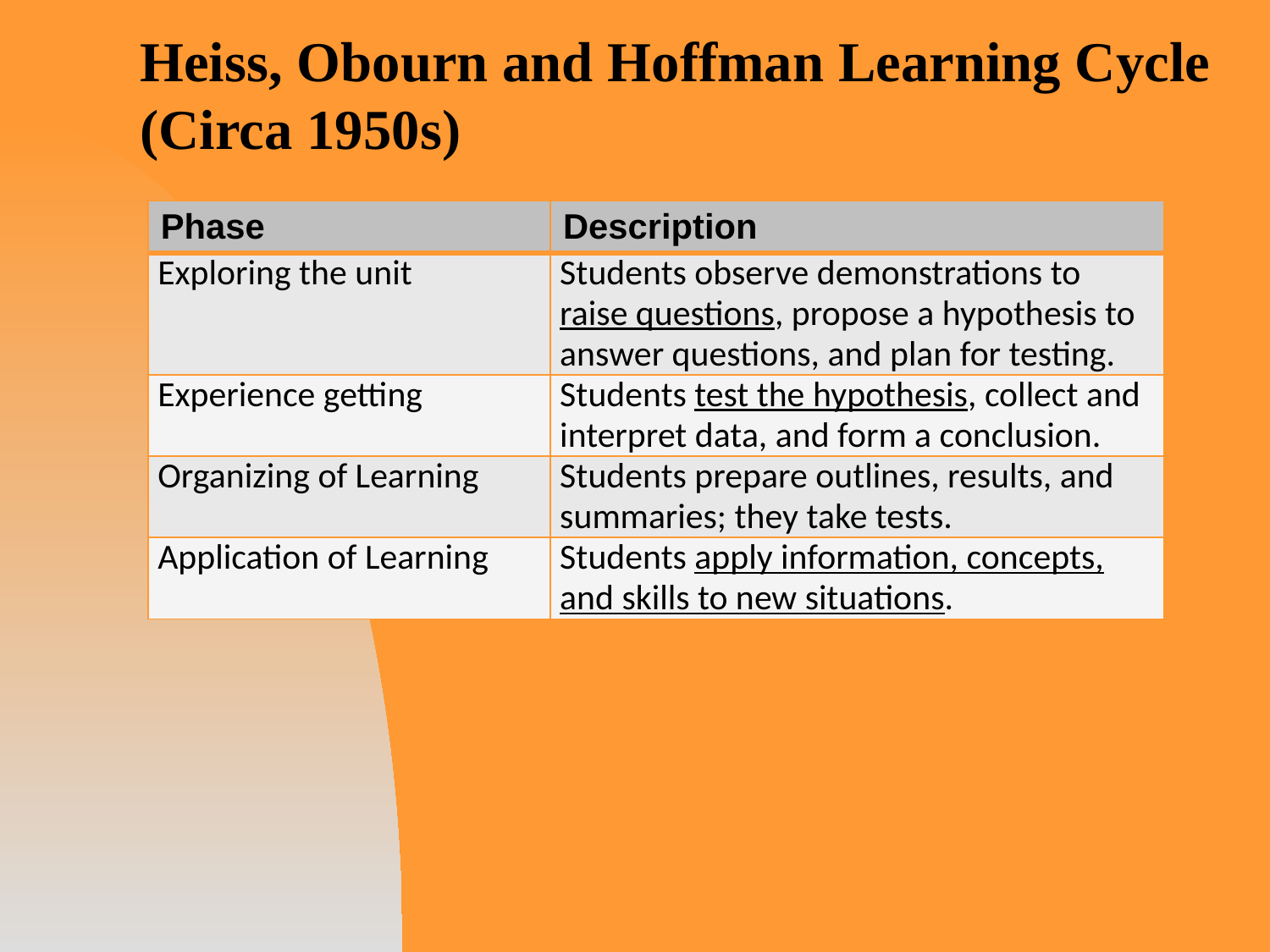

# Heiss, Obourn and Hoffman Learning Cycle (Circa 1950s)
| Phase | Description |
| --- | --- |
| Exploring the unit | Students observe demonstrations to raise questions, propose a hypothesis to answer questions, and plan for testing. |
| Experience getting | Students test the hypothesis, collect and interpret data, and form a conclusion. |
| Organizing of Learning | Students prepare outlines, results, and summaries; they take tests. |
| Application of Learning | Students apply information, concepts, and skills to new situations. |